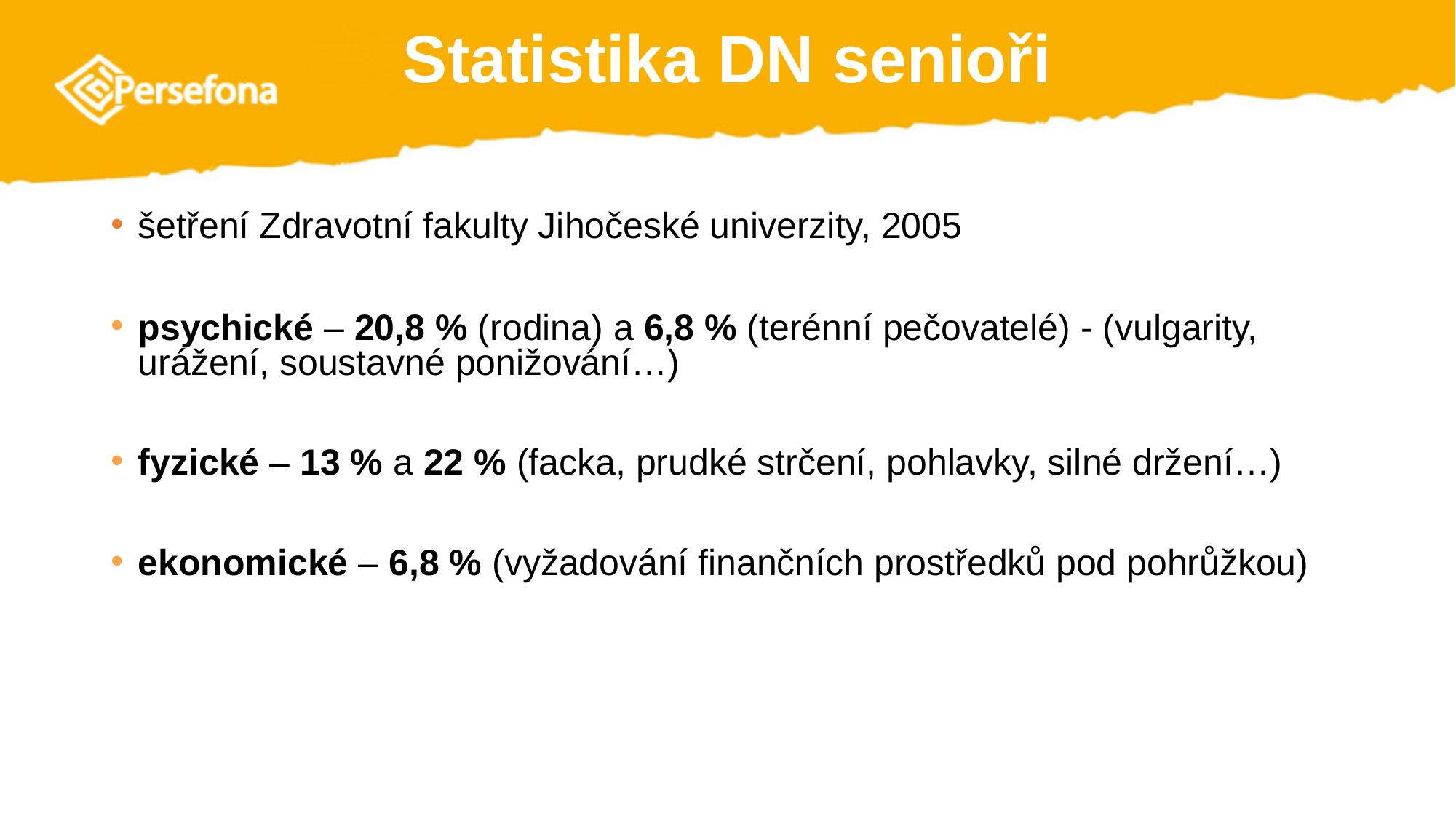

# Statistika DN senioři
šetření Zdravotní fakulty Jihočeské univerzity, 2005

psychické – 20,8 % (rodina) a 6,8 % (terénní pečovatelé) - (vulgarity, urážení, soustavné ponižování…)

fyzické – 13 % a 22 % (facka, prudké strčení, pohlavky, silné držení…)

ekonomické – 6,8 % (vyžadování finančních prostředků pod pohrůžkou)